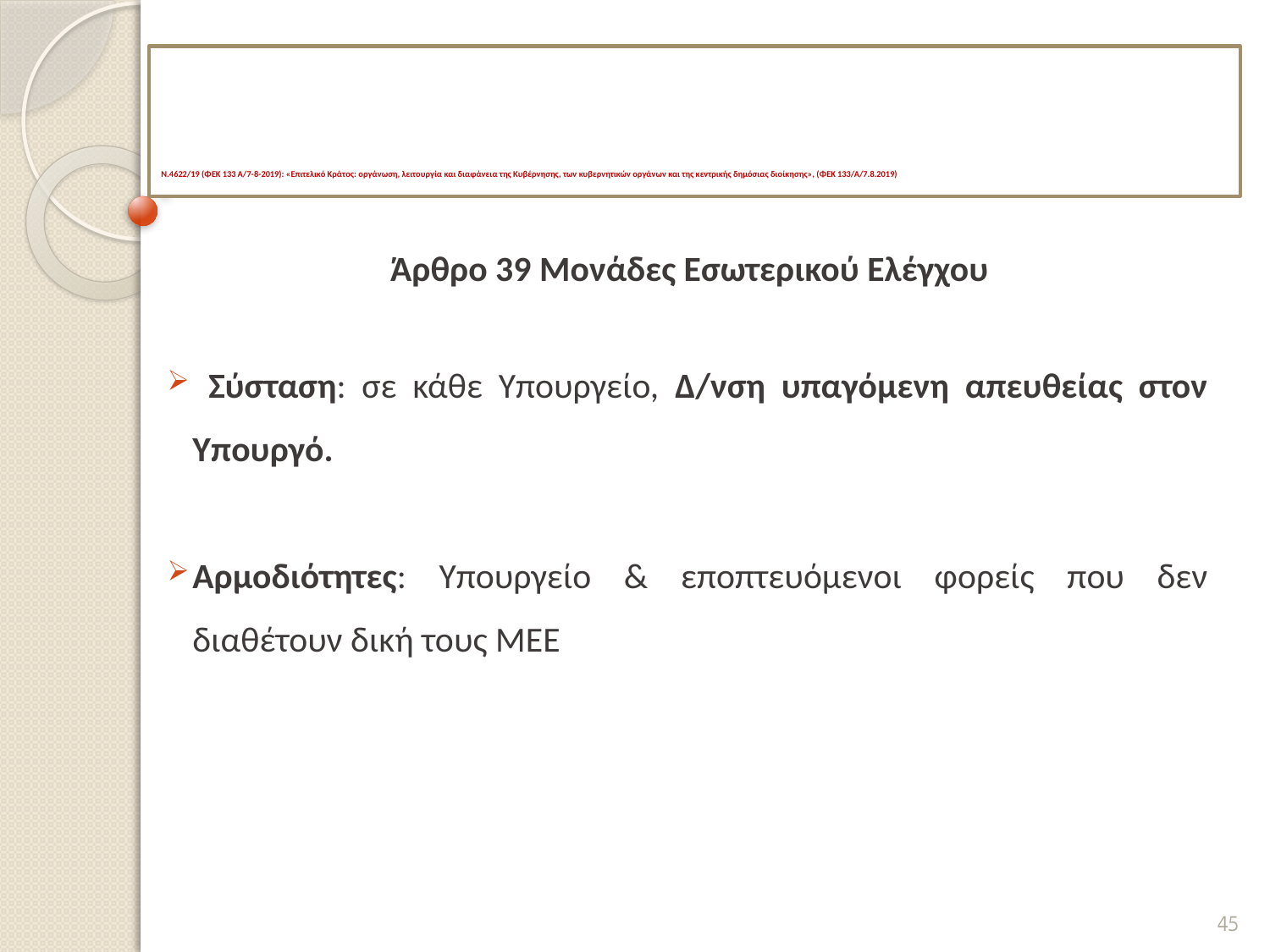

# Ν.4622/19 (ΦΕΚ 133 Α/7-8-2019): «Επιτελικό Κράτος: οργάνωση, λειτουργία και διαφάνεια της Κυβέρνησης, των κυβερνητικών οργάνων και της κεντρικής δημόσιας διοίκησης», (ΦΕΚ 133/Α/7.8.2019)

Άρθρο 39 Μονάδες Εσωτερικού Ελέγχου

 Σύσταση: σε κάθε Υπουργείο, Δ/νση υπαγόμενη απευθείας στον Υπουργό.

Αρμοδιότητες: Υπουργείο & εποπτευόμενοι φορείς που δεν διαθέτουν δική τους ΜΕΕ

45